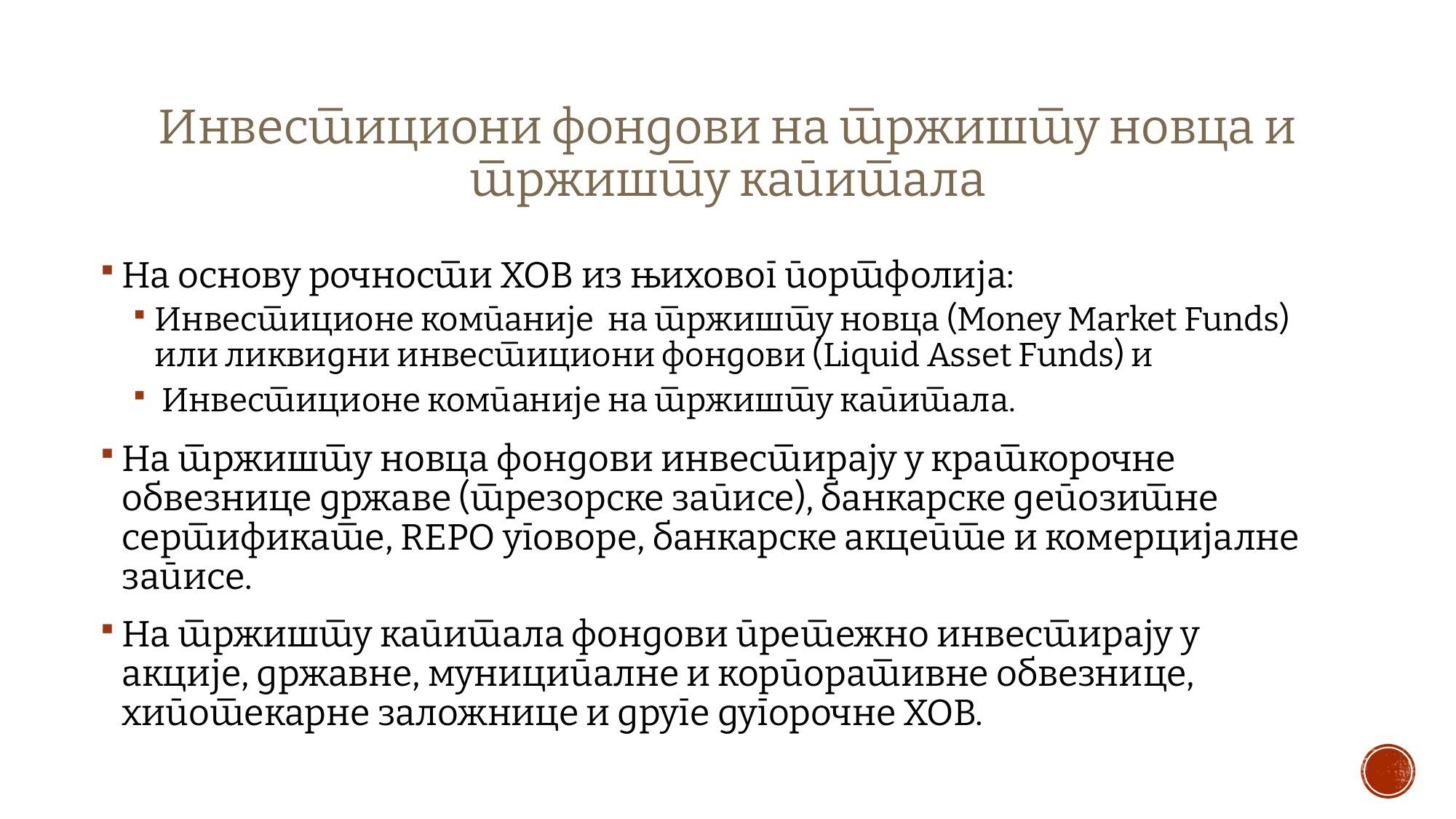

# Инвестициони фондови на тржишту новца и тржишту капитала
На основу рочности ХОВ из њиховог портфолија:
Инвестиционе компаније  на тржишту новца (Money Market Funds) или ликвидни инвестициони фондови (Liquid Asset Funds) и
 Инвестиционе компаније на тржишту капитала.
На тржишту новца фондови инвестирају у краткорочне обвезнице државе (трезорске записе), банкарске депозитне сертификате, REPO уговоре, банкарске акцепте и комерцијалне записе.
На тржишту капитала фондови претежно инвестирају у акције, државне, муниципалне и корпоративне обвезнице, хипотекарне заложнице и друге дугорочне ХОВ.